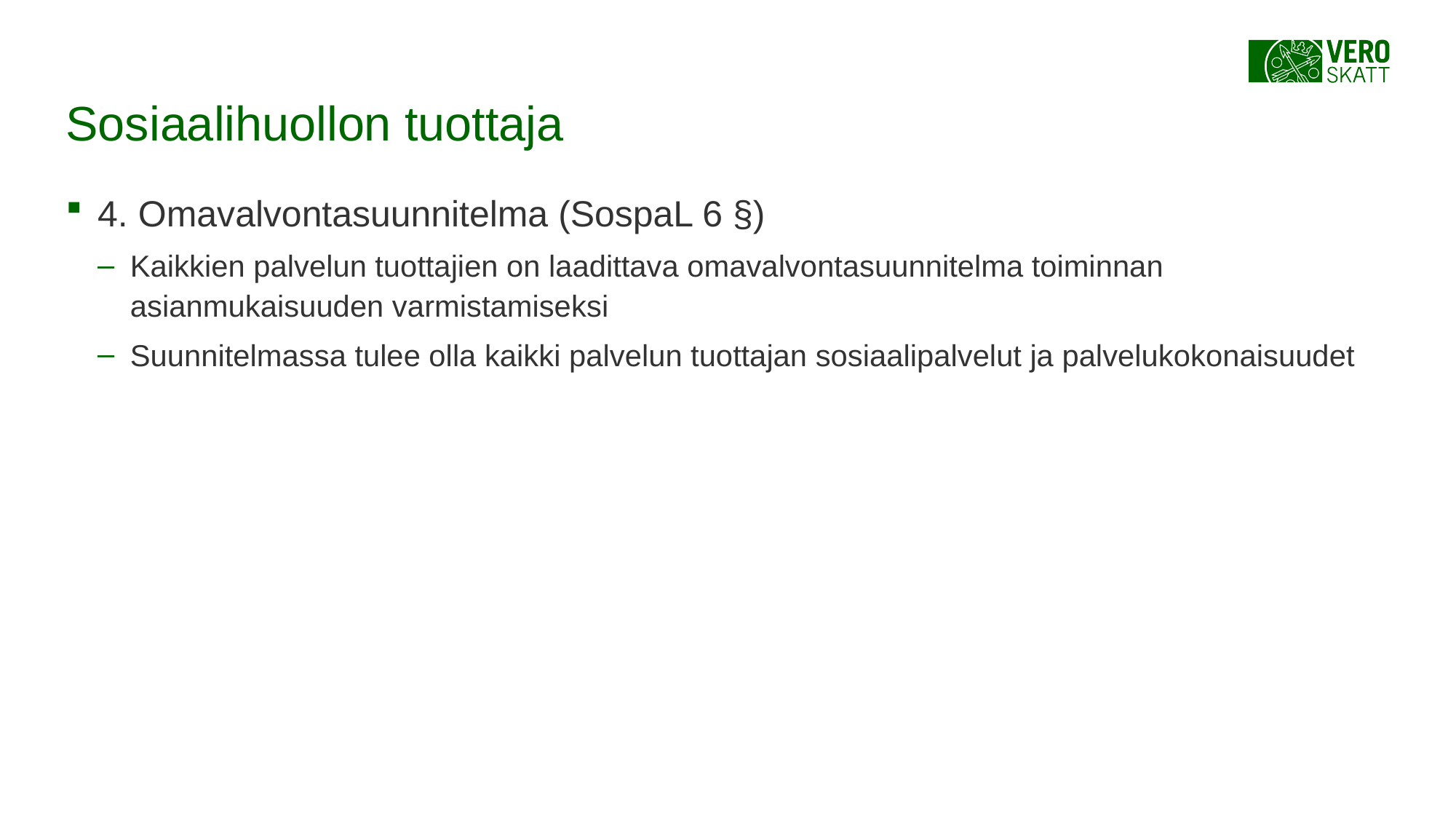

# Sosiaalihuollon tuottaja
4. Omavalvontasuunnitelma (SospaL 6 §)
Kaikkien palvelun tuottajien on laadittava omavalvontasuunnitelma toiminnan asianmukaisuuden varmistamiseksi
Suunnitelmassa tulee olla kaikki palvelun tuottajan sosiaalipalvelut ja palvelukokonaisuudet